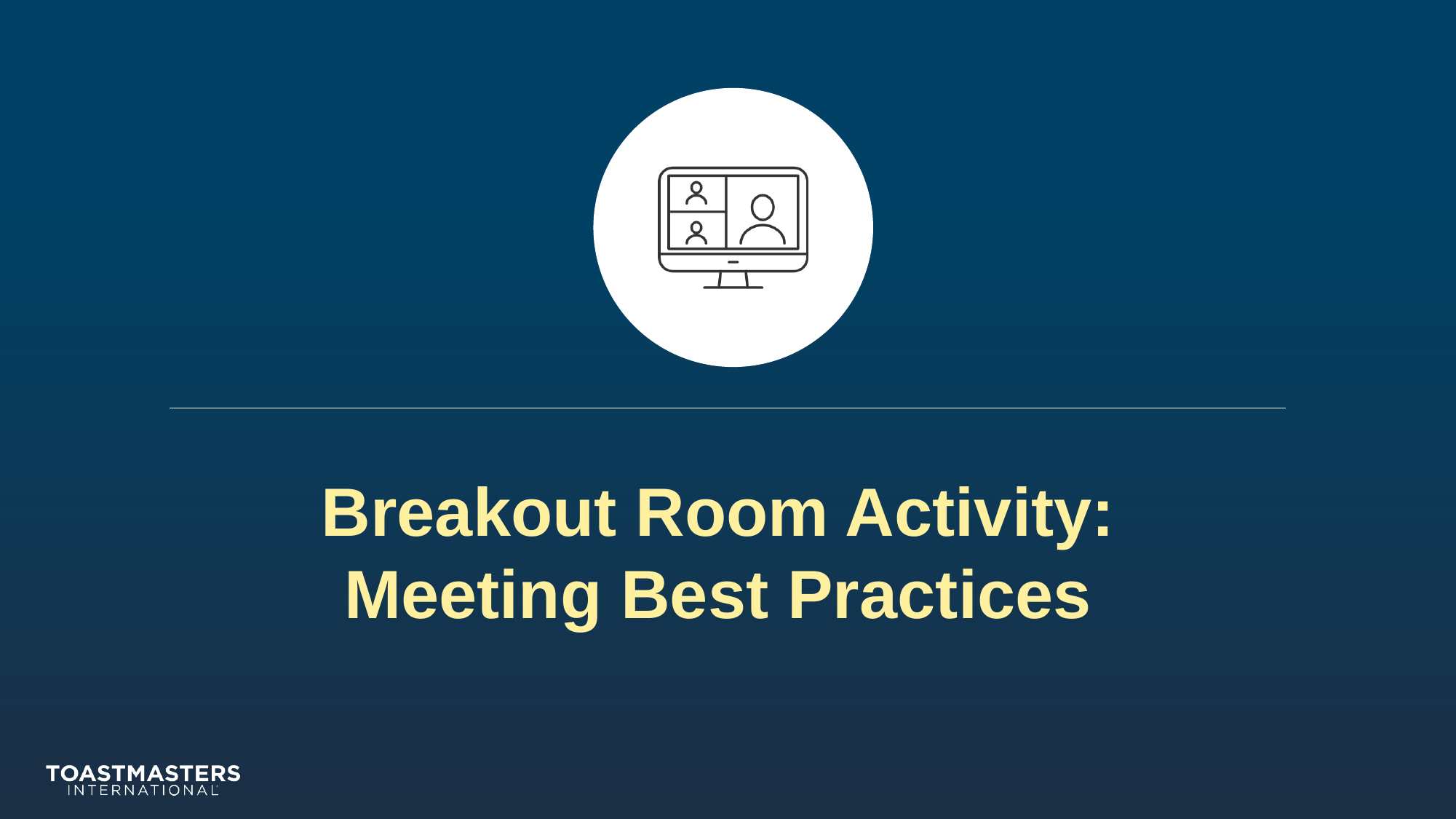

# Breakout Room Activity: Meeting Best Practices